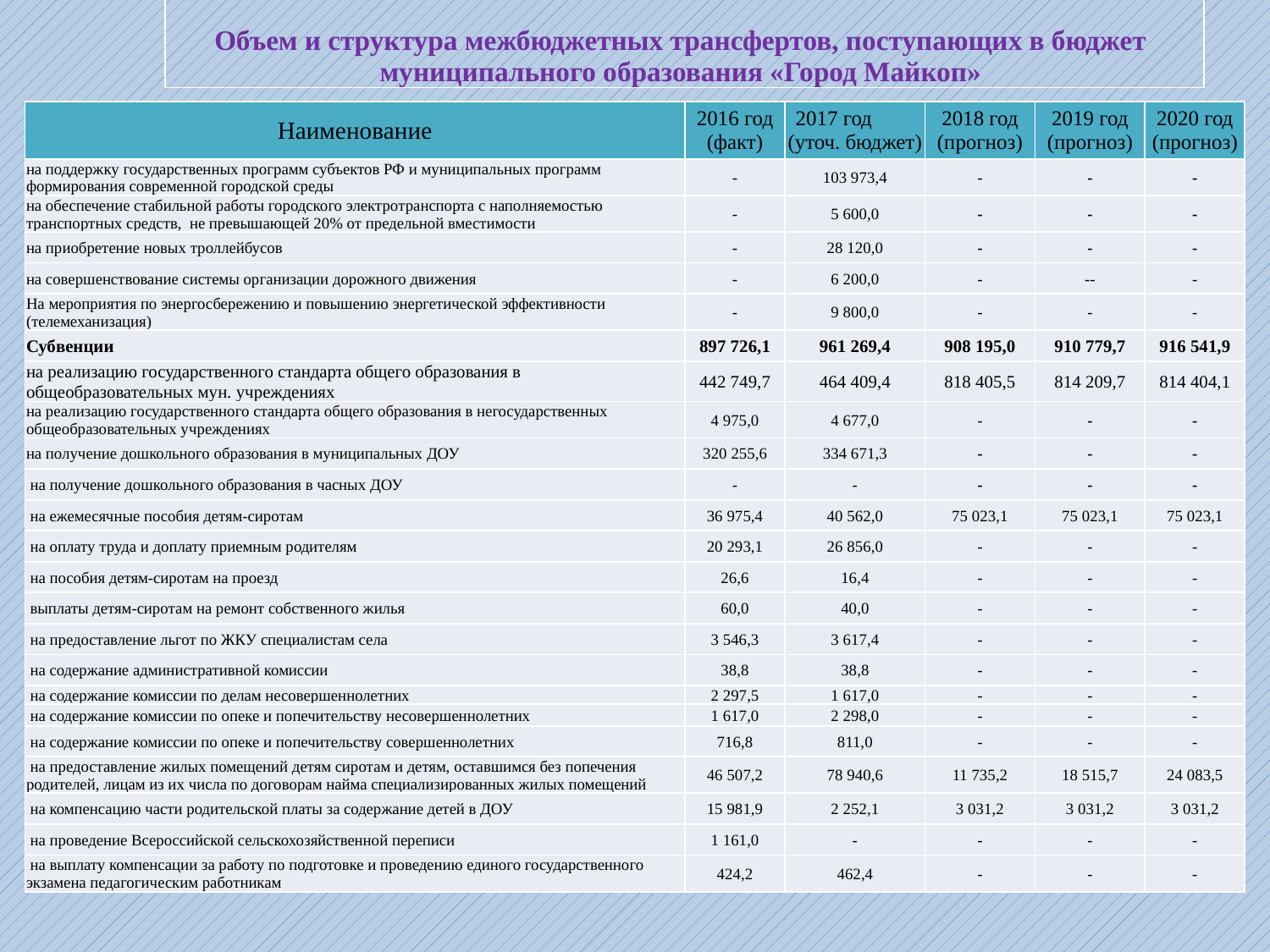

| Объем и структура межбюджетных трансфертов, поступающих в бюджет муниципального образования «Город Майкоп» |
| --- |
| Наименование | 2016 год (факт) | 2017 год (уточ. бюджет) | 2018 год (прогноз) | 2019 год (прогноз) | 2020 год (прогноз) |
| --- | --- | --- | --- | --- | --- |
| на поддержку государственных программ субъектов РФ и муниципальных программ формирования современной городской среды | - | 103 973,4 | - | - | - |
| на обеспечение стабильной работы городского электротранспорта с наполняемостью транспортных средств, не превышающей 20% от предельной вместимости | - | 5 600,0 | - | - | - |
| на приобретение новых троллейбусов | - | 28 120,0 | - | - | - |
| на совершенствование системы организации дорожного движения | - | 6 200,0 | - | -- | - |
| На мероприятия по энергосбережению и повышению энергетической эффективности (телемеханизация) | - | 9 800,0 | - | - | - |
| Субвенции | 897 726,1 | 961 269,4 | 908 195,0 | 910 779,7 | 916 541,9 |
| на реализацию государственного стандарта общего образования в общеобразовательных мун. учреждениях | 442 749,7 | 464 409,4 | 818 405,5 | 814 209,7 | 814 404,1 |
| на реализацию государственного стандарта общего образования в негосударственных общеобразовательных учреждениях | 4 975,0 | 4 677,0 | - | - | - |
| на получение дошкольного образования в муниципальных ДОУ | 320 255,6 | 334 671,3 | - | - | - |
| на получение дошкольного образования в часных ДОУ | - | - | - | - | - |
| на ежемесячные пособия детям-сиротам | 36 975,4 | 40 562,0 | 75 023,1 | 75 023,1 | 75 023,1 |
| на оплату труда и доплату приемным родителям | 20 293,1 | 26 856,0 | - | - | - |
| на пособия детям-сиротам на проезд | 26,6 | 16,4 | - | - | - |
| выплаты детям-сиротам на ремонт собственного жилья | 60,0 | 40,0 | - | - | - |
| на предоставление льгот по ЖКУ специалистам села | 3 546,3 | 3 617,4 | - | - | - |
| на содержание административной комиссии | 38,8 | 38,8 | - | - | - |
| на содержание комиссии по делам несовершеннолетних | 2 297,5 | 1 617,0 | - | - | - |
| на содержание комиссии по опеке и попечительству несовершеннолетних | 1 617,0 | 2 298,0 | - | - | - |
| на содержание комиссии по опеке и попечительству совершеннолетних | 716,8 | 811,0 | - | - | - |
| на предоставление жилых помещений детям сиротам и детям, оставшимся без попечения родителей, лицам из их числа по договорам найма специализированных жилых помещений | 46 507,2 | 78 940,6 | 11 735,2 | 18 515,7 | 24 083,5 |
| на компенсацию части родительской платы за содержание детей в ДОУ | 15 981,9 | 2 252,1 | 3 031,2 | 3 031,2 | 3 031,2 |
| на проведение Всероссийской сельскохозяйственной переписи | 1 161,0 | - | - | - | - |
| на выплату компенсации за работу по подготовке и проведению единого государственного экзамена педагогическим работникам | 424,2 | 462,4 | - | - | - |